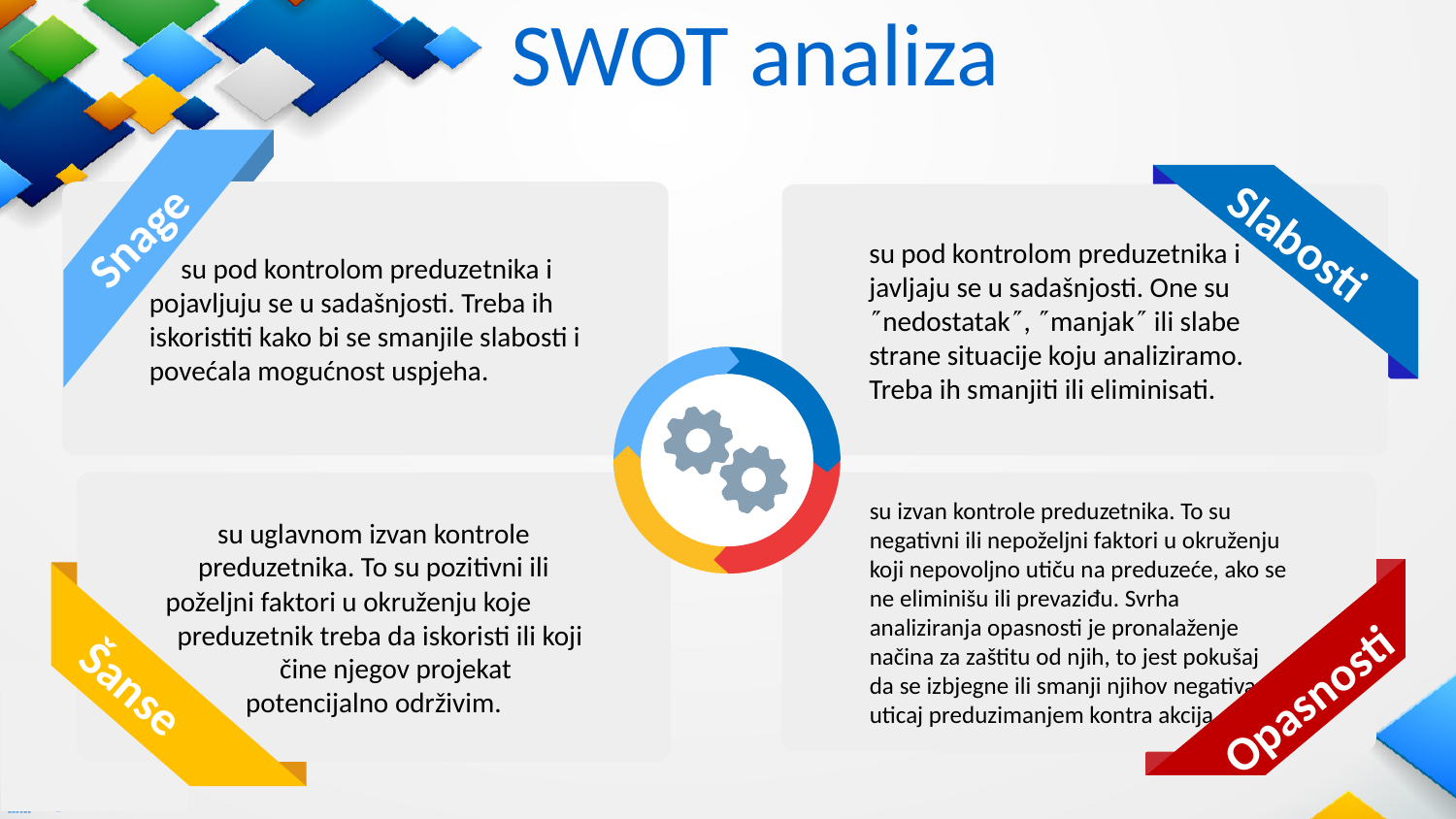

# SWOT analiza

     su pod kontrolom preduzetnika i pojavljuju se u sadašnjosti. Treba ih iskoristiti kako bi se smanjile slabosti i povećala mogućnost uspjeha.
      Snage

su pod kontrolom preduzetnika i javljaju se u sadašnjosti. One su ″nedostatak″, ″manjak″ ili slabe strane situacije koju analiziramo. Treba ih smanjiti ili eliminisati.

Slabosti

su uglavnom izvan kontrole preduzetnika. To su pozitivni ili poželjni faktori u okruženju koje           preduzetnik treba da iskoristi ili koji        čine njegov projekat potencijalno održivim.

Šanse
su izvan kontrole preduzetnika. To su negativni ili nepoželjni faktori u okruženju koji nepovoljno utiču na preduzeće, ako se ne eliminišu ili prevaziđu. Svrha analiziranja opasnosti je pronalaženje načina za zaštitu od njih, to jest pokušaj da se izbjegne ili smanji njihov negativan uticaj preduzimanjem kontra akcija.

Opasnosti